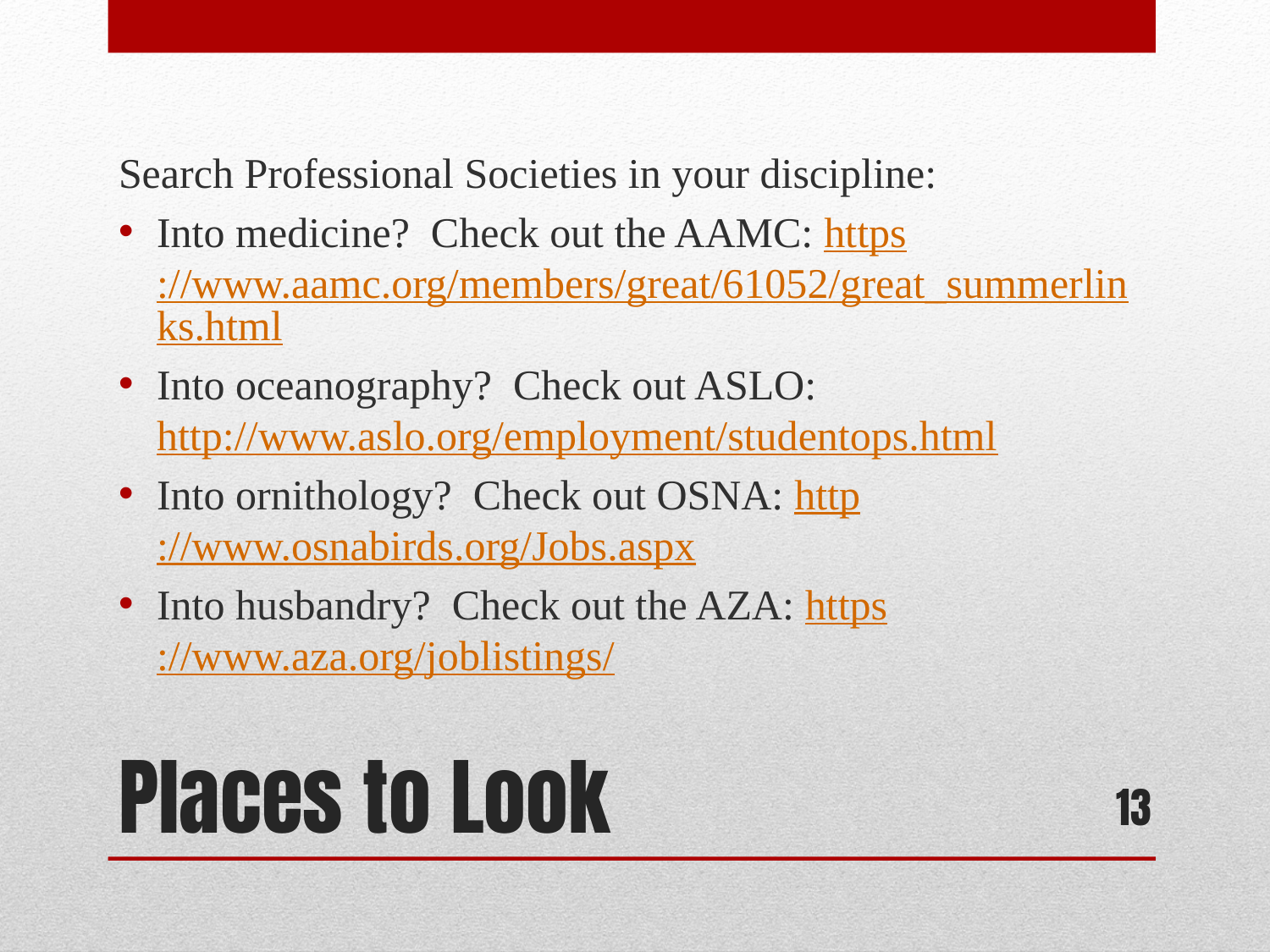

Search Professional Societies in your discipline:
Into medicine?  Check out the AAMC: https://www.aamc.org/members/great/61052/great_summerlinks.html
Into oceanography?  Check out ASLO: http://www.aslo.org/employment/studentops.html
Into ornithology?  Check out OSNA: http://www.osnabirds.org/Jobs.aspx
Into husbandry?  Check out the AZA: https://www.aza.org/joblistings/
# Places to Look
13